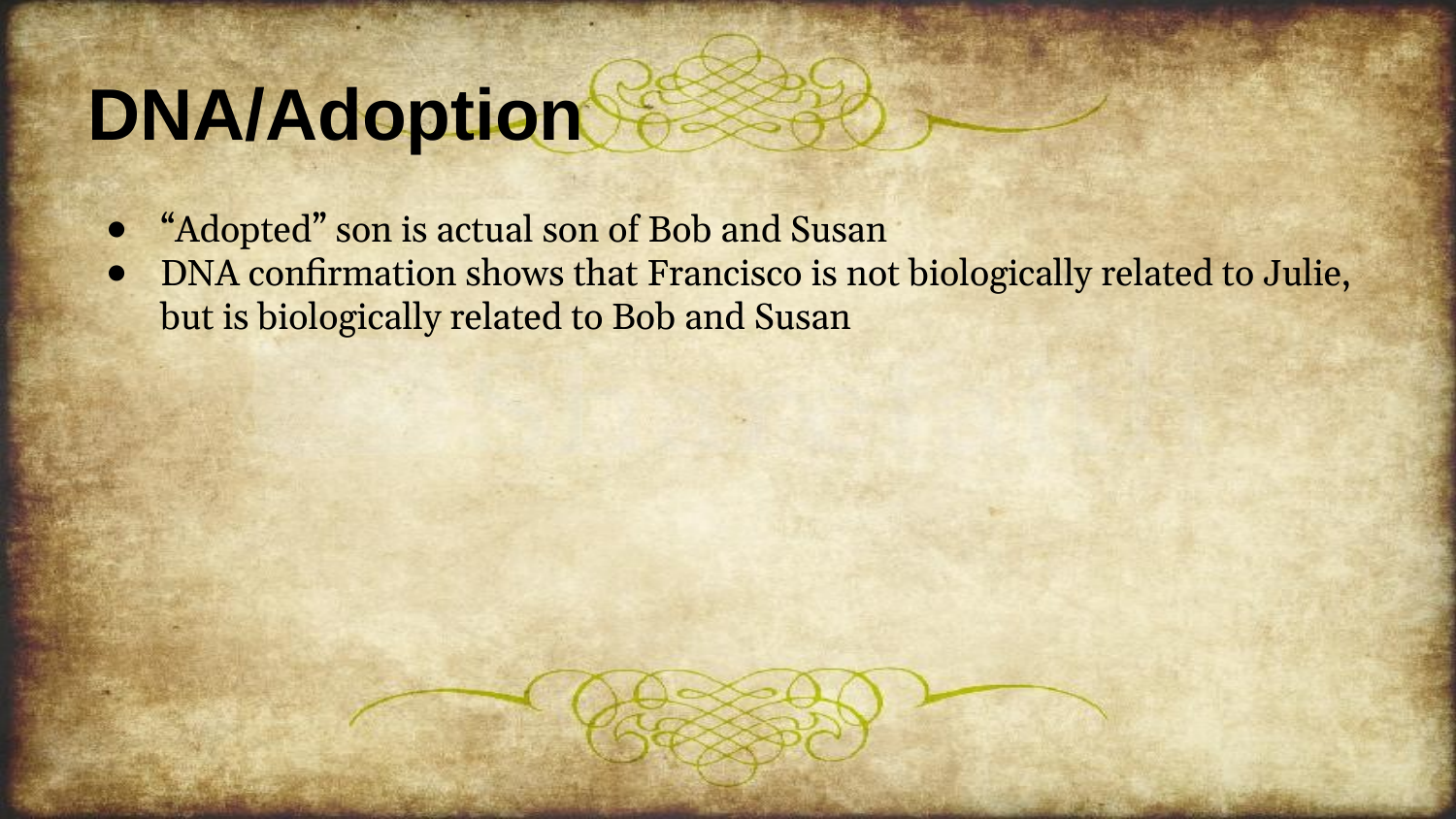

# DNA/Adoption
“Adopted” son is actual son of Bob and Susan
DNA confirmation shows that Francisco is not biologically related to Julie, but is biologically related to Bob and Susan